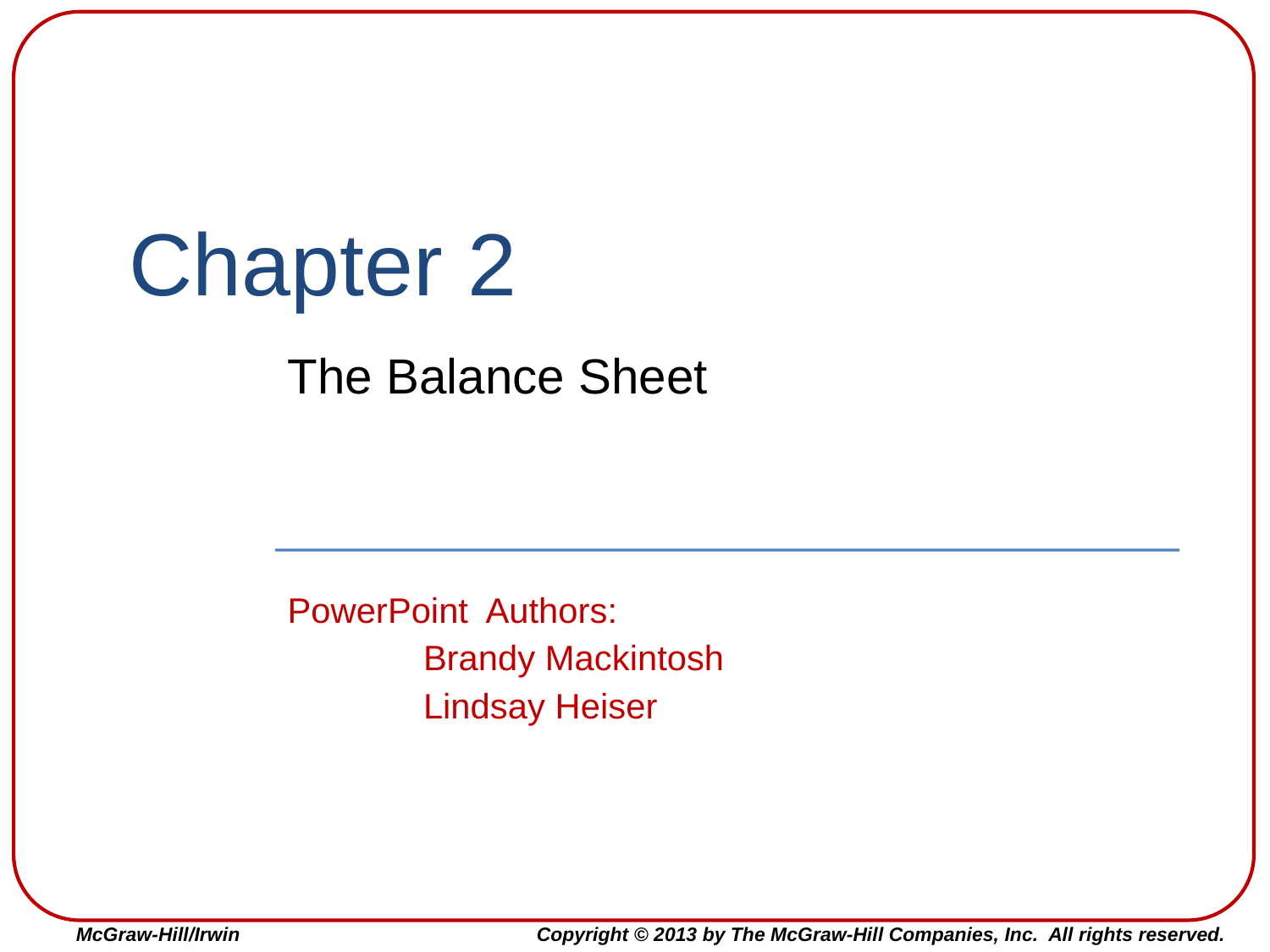

# Chapter 2
The Balance Sheet
PowerPoint  Authors:
	Brandy Mackintosh
	Lindsay Heiser